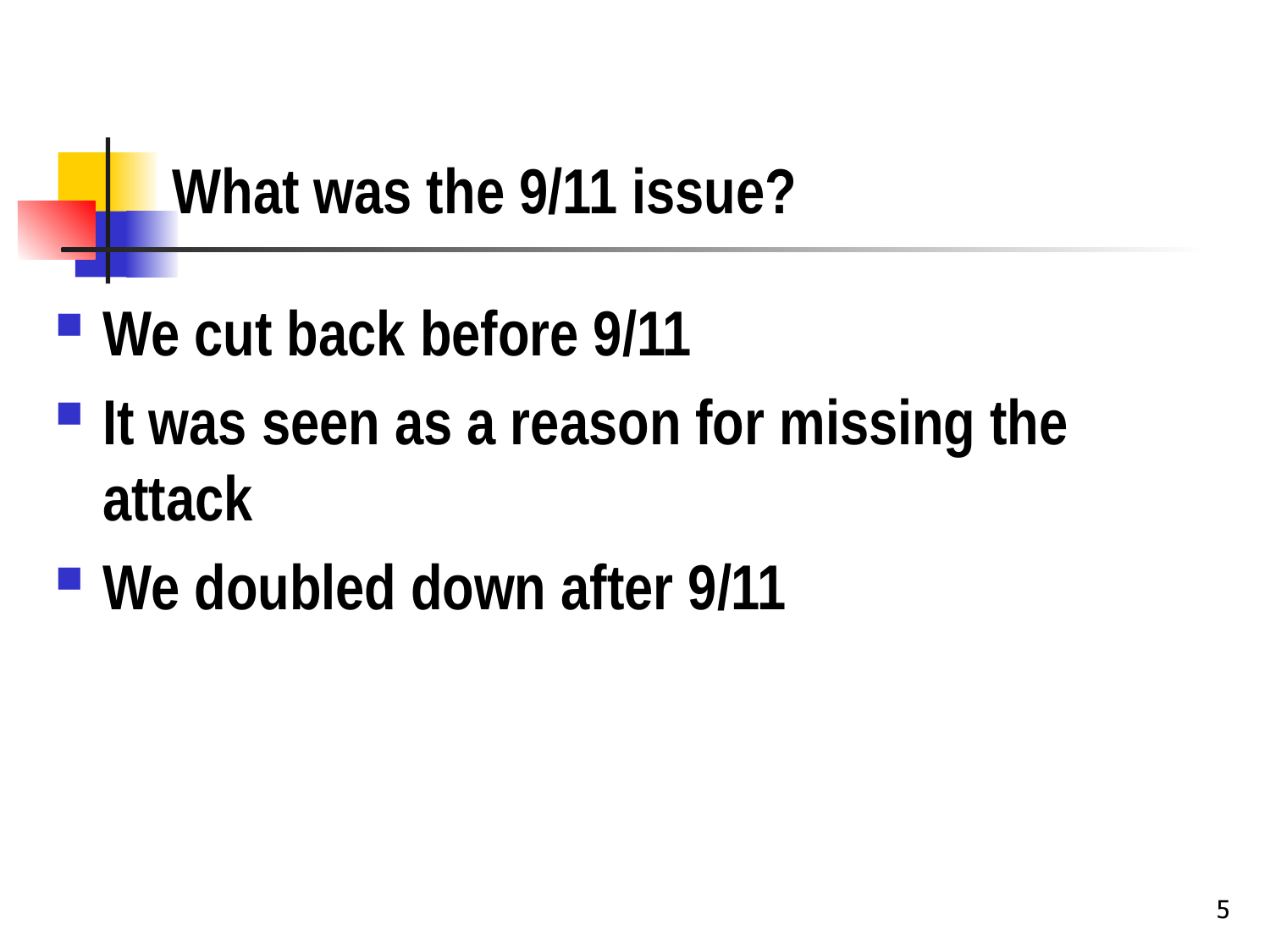

# What was the 9/11 issue?
We cut back before 9/11
It was seen as a reason for missing the attack
We doubled down after 9/11
5